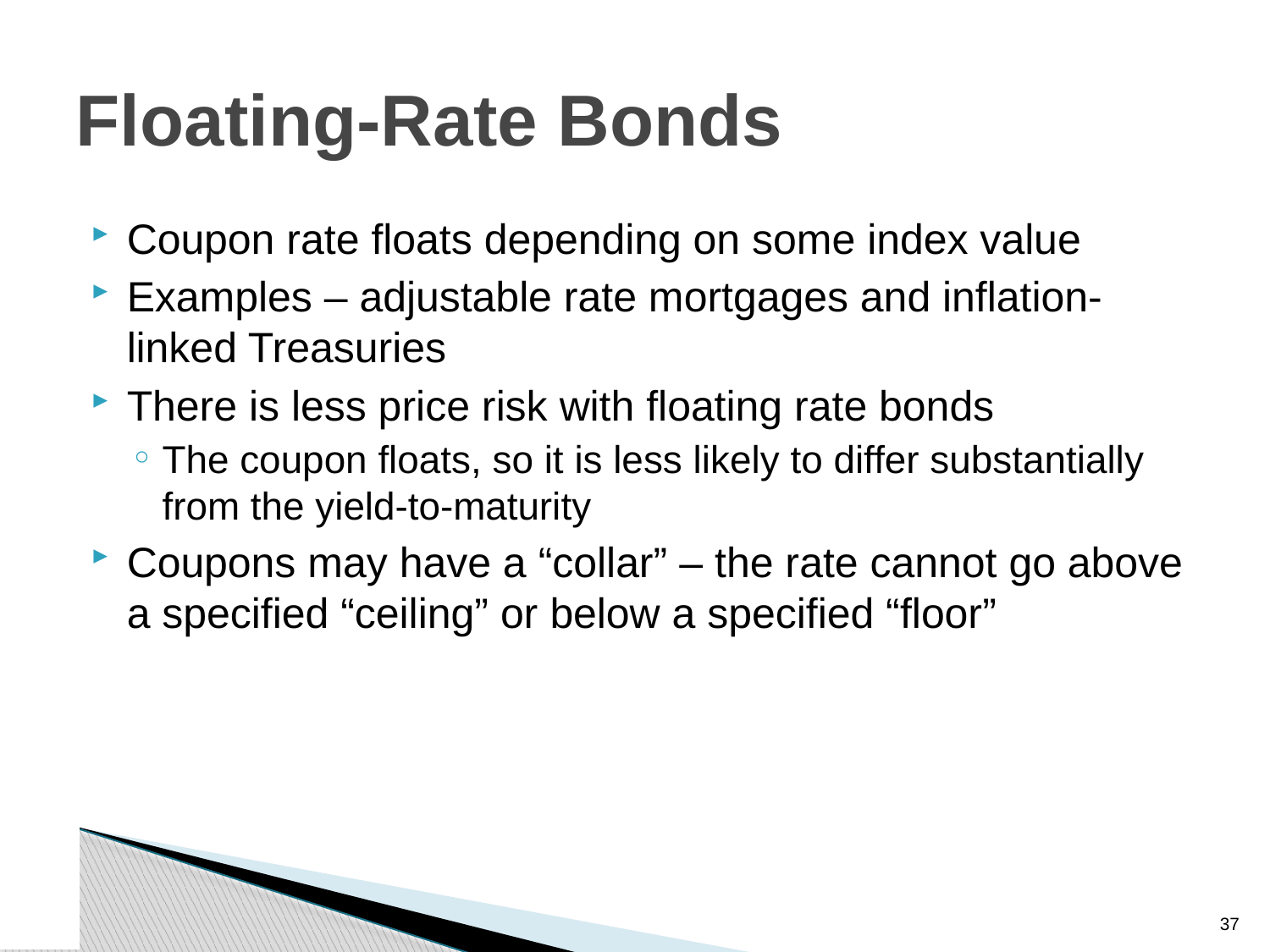

# Floating-Rate Bonds
Coupon rate floats depending on some index value
Examples – adjustable rate mortgages and inflation-linked Treasuries
There is less price risk with floating rate bonds
The coupon floats, so it is less likely to differ substantially from the yield-to-maturity
Coupons may have a “collar” – the rate cannot go above a specified “ceiling” or below a specified “floor”
37